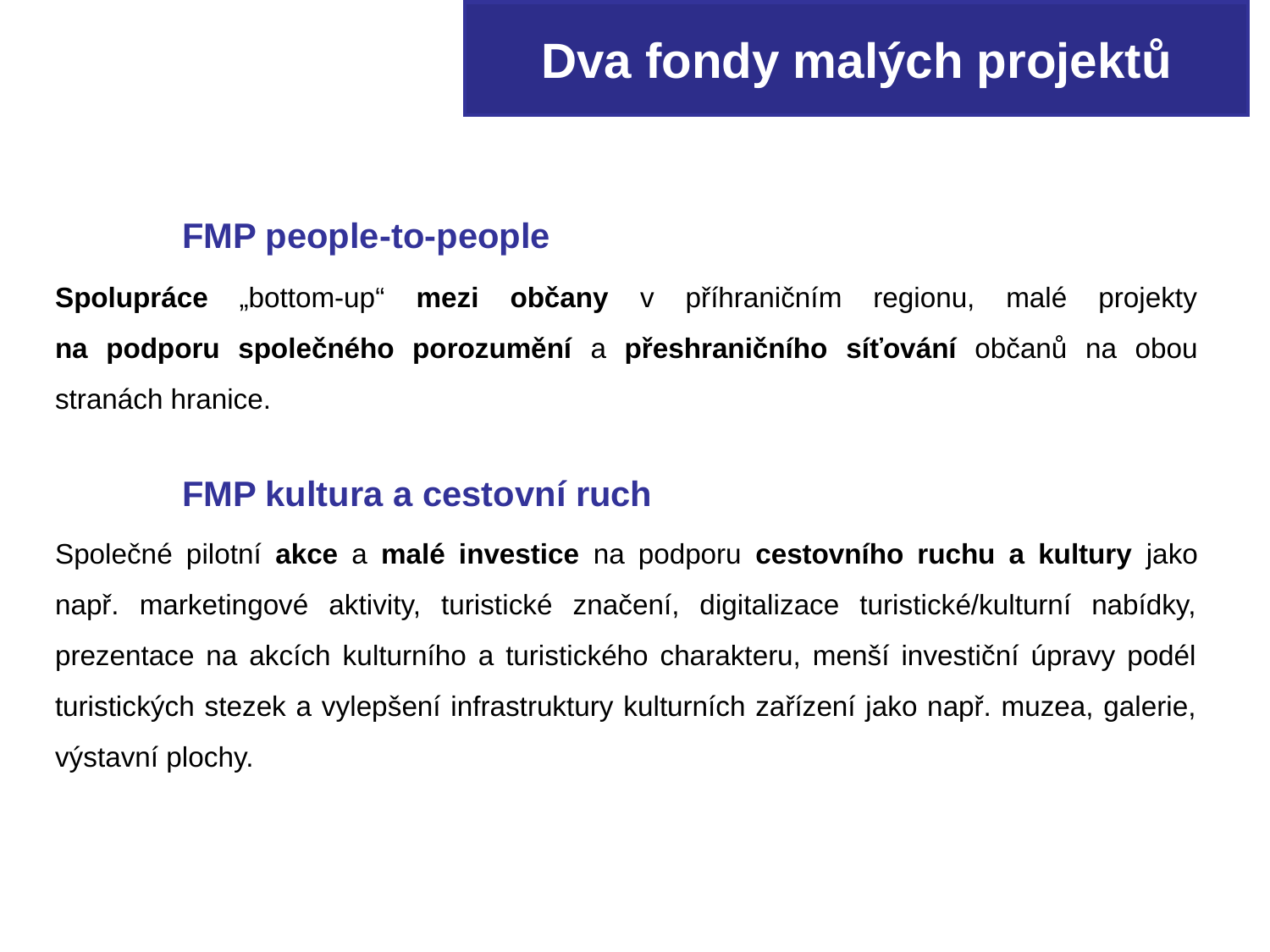

Dva fondy malých projektů
	FMP people-to-people
Spolupráce „bottom-up“ mezi občany v příhraničním regionu, malé projekty
na podporu společného porozumění a přeshraničního síťování občanů na obou stranách hranice.

	FMP kultura a cestovní ruch
Společné pilotní akce a malé investice na podporu cestovního ruchu a kultury jako např. marketingové aktivity, turistické značení, digitalizace turistické/kulturní nabídky, prezentace na akcích kulturního a turistického charakteru, menší investiční úpravy podél turistických stezek a vylepšení infrastruktury kulturních zařízení jako např. muzea, galerie, výstavní plochy.